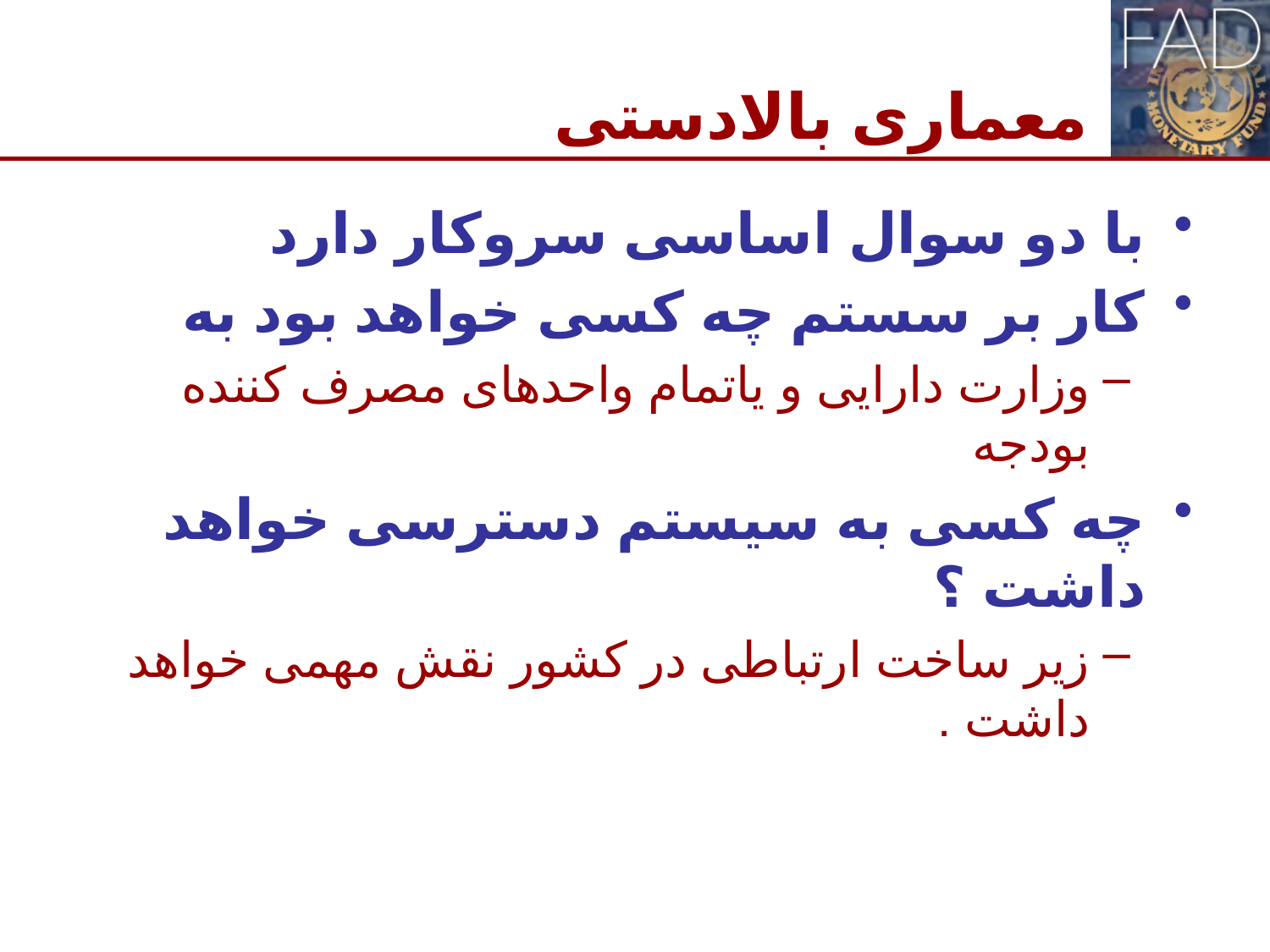

# معماری بالادستی
با دو سوال اساسی سروکار دارد
کار بر سستم چه کسی خواهد بود به
وزارت دارایی و یاتمام واحدهای مصرف کننده بودجه
چه کسی به سیستم دسترسی خواهد داشت ؟
زیر ساخت ارتباطی در کشور نقش مهمی خواهد داشت .

13